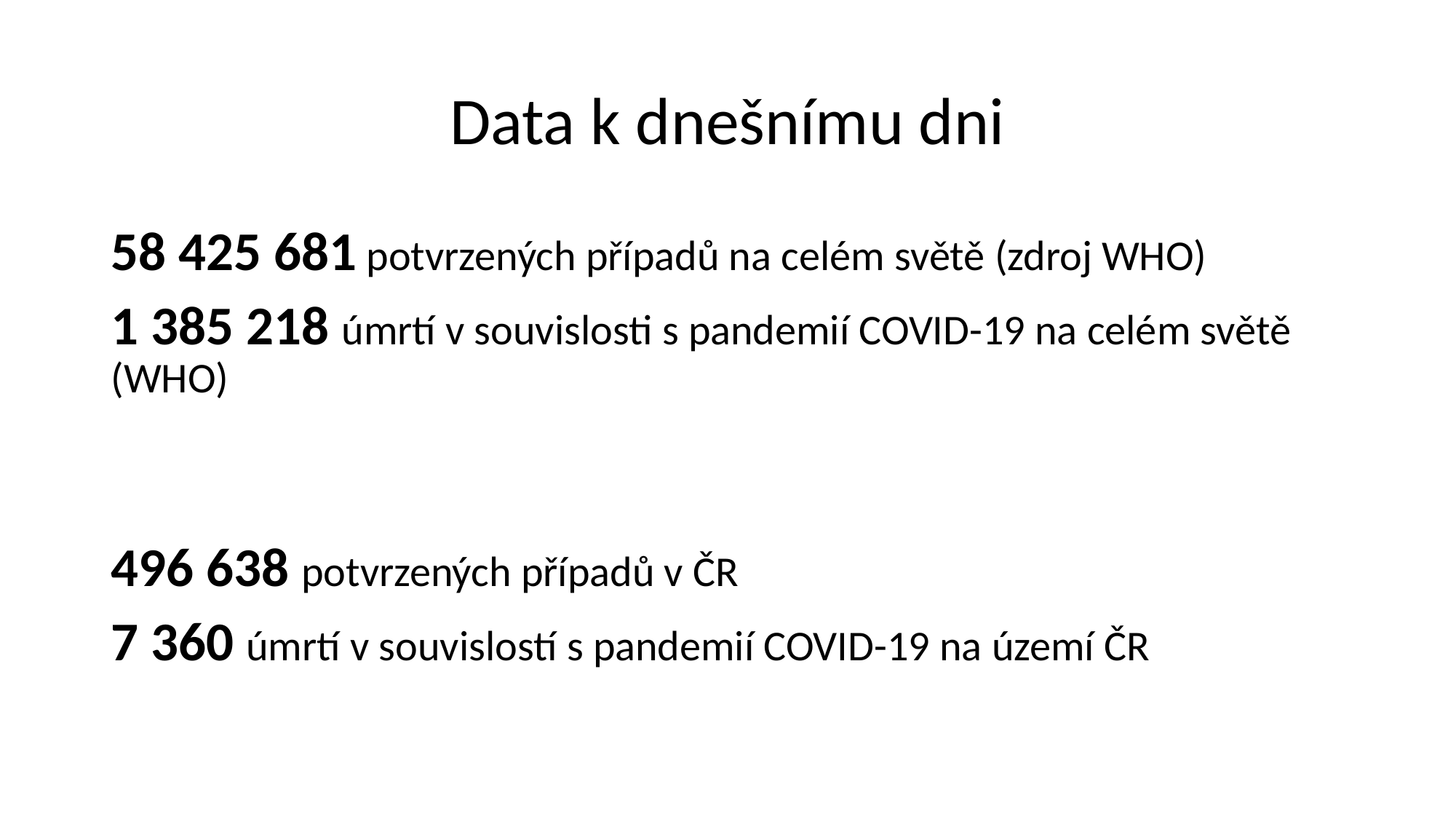

# Data k dnešnímu dni
58 425 681 potvrzených případů na celém světě (zdroj WHO)
1 385 218 úmrtí v souvislosti s pandemií COVID-19 na celém světě (WHO)

496 638 potvrzených případů v ČR
7 360 úmrtí v souvislostí s pandemií COVID-19 na území ČR